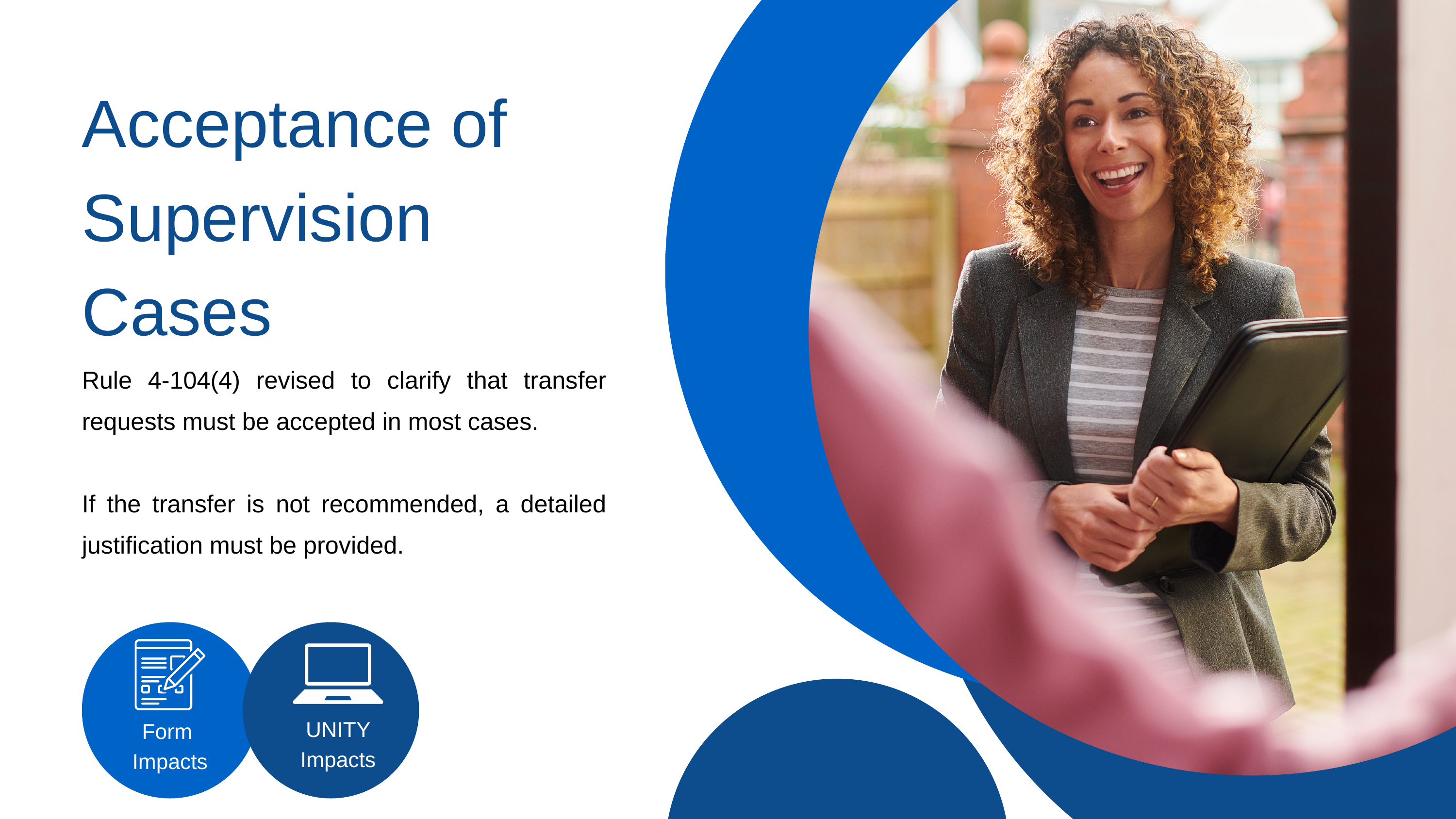

Acceptance of Supervision Cases
Rule 4-104(4) revised to clarify that transfer requests must be accepted in most cases.

If the transfer is not recommended, a detailed justification must be provided.

UNITY Impacts
Form
Impacts